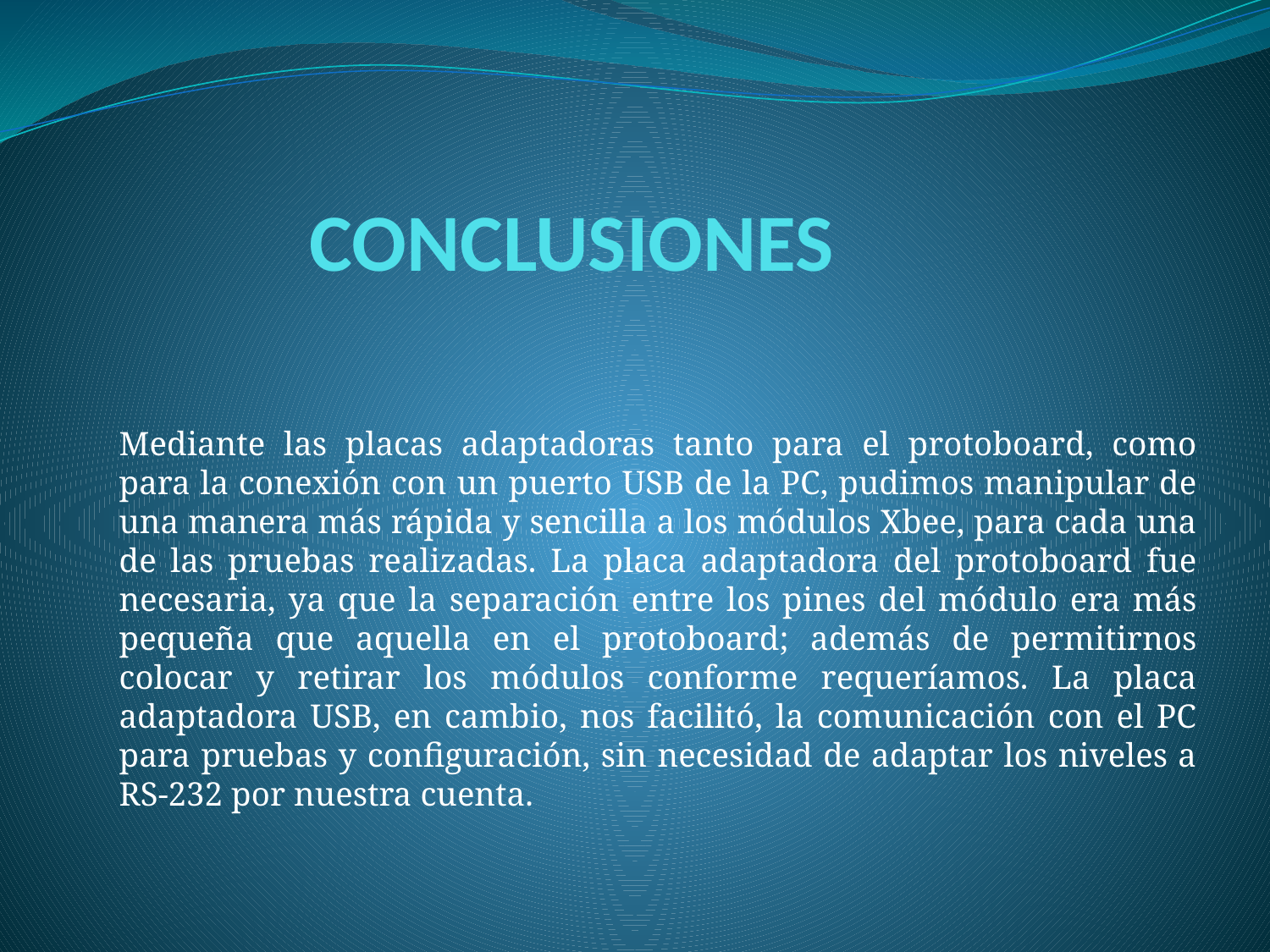

# CONCLUSIONES
Mediante las placas adaptadoras tanto para el protoboard, como para la conexión con un puerto USB de la PC, pudimos manipular de una manera más rápida y sencilla a los módulos Xbee, para cada una de las pruebas realizadas. La placa adaptadora del protoboard fue necesaria, ya que la separación entre los pines del módulo era más pequeña que aquella en el protoboard; además de permitirnos colocar y retirar los módulos conforme requeríamos. La placa adaptadora USB, en cambio, nos facilitó, la comunicación con el PC para pruebas y configuración, sin necesidad de adaptar los niveles a RS-232 por nuestra cuenta.